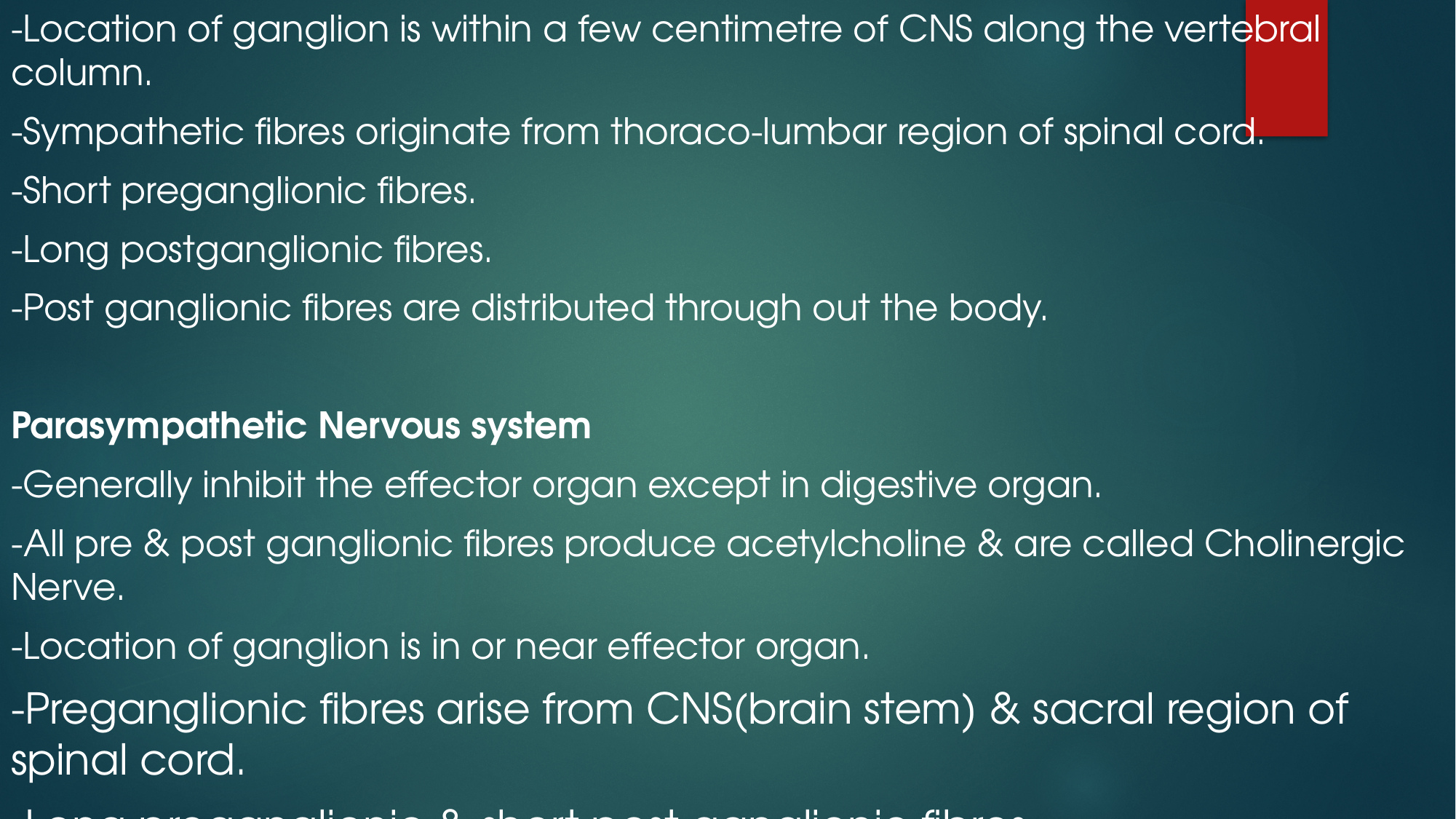

-Location of ganglion is within a few centimetre of CNS along the vertebral column.
-Sympathetic fibres originate from thoraco-lumbar region of spinal cord.
-Short preganglionic fibres.
-Long postganglionic fibres.
-Post ganglionic fibres are distributed through out the body.

Parasympathetic Nervous system
-Generally inhibit the effector organ except in digestive organ.
-All pre & post ganglionic fibres produce acetylcholine & are called Cholinergic Nerve.
-Location of ganglion is in or near effector organ.
-Preganglionic fibres arise from CNS(brain stem) & sacral region of spinal cord.
-Long preganglionic & short post ganglionic fibres.
-Post ganglionic fibres are limited to head, viscera of chest, abdomen & pelvis.